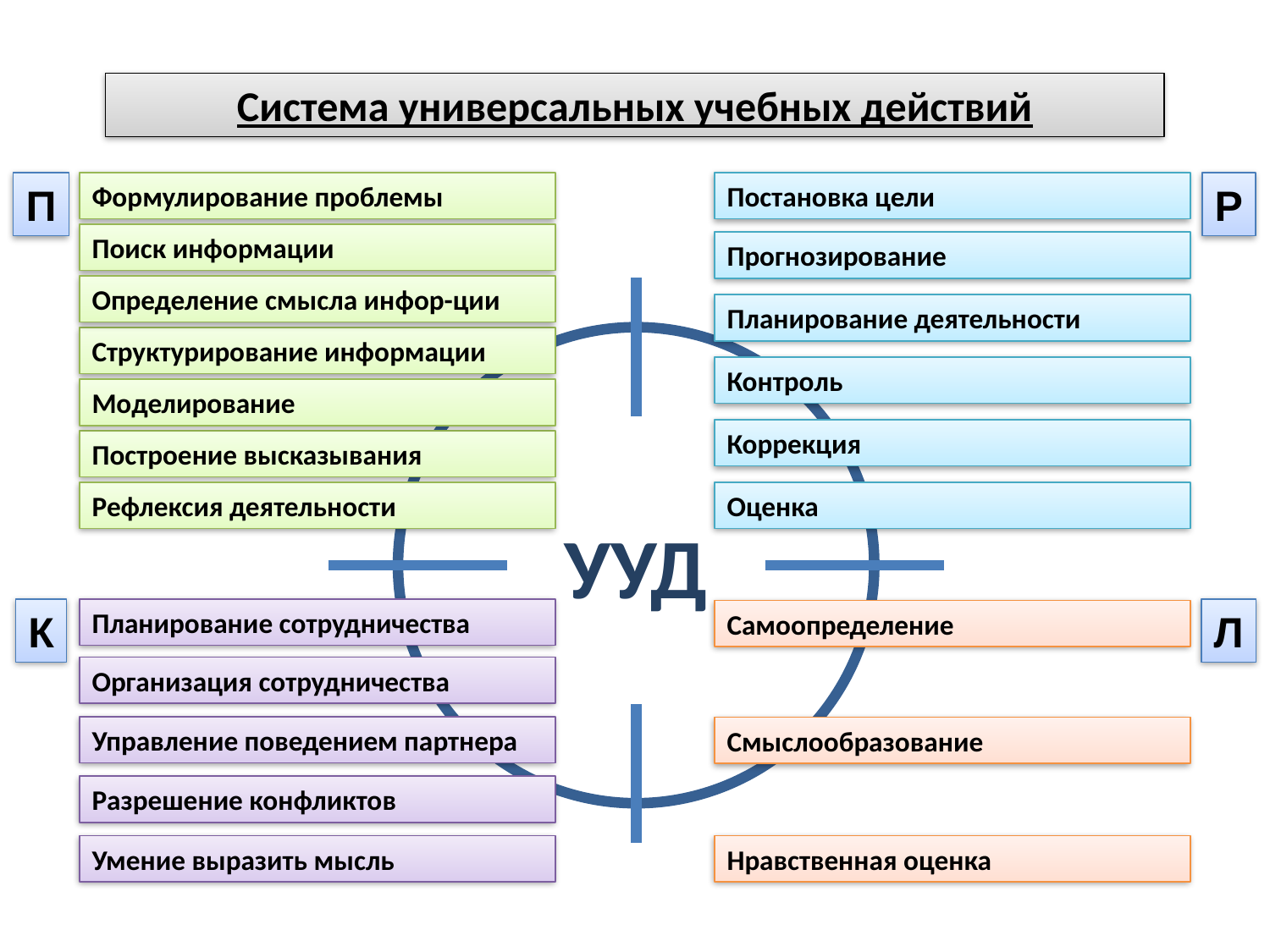

Система универсальных учебных действий
П
Формулирование проблемы
Постановка цели
Р
Поиск информации
Прогнозирование
Определение смысла инфор-ции
УУД
Планирование деятельности
Структурирование информации
Контроль
Моделирование
Коррекция
Построение высказывания
Рефлексия деятельности
Оценка
К
Планирование сотрудничества
Л
Самоопределение
Организация сотрудничества
Управление поведением партнера
Смыслообразование
Разрешение конфликтов
Умение выразить мысль
Нравственная оценка